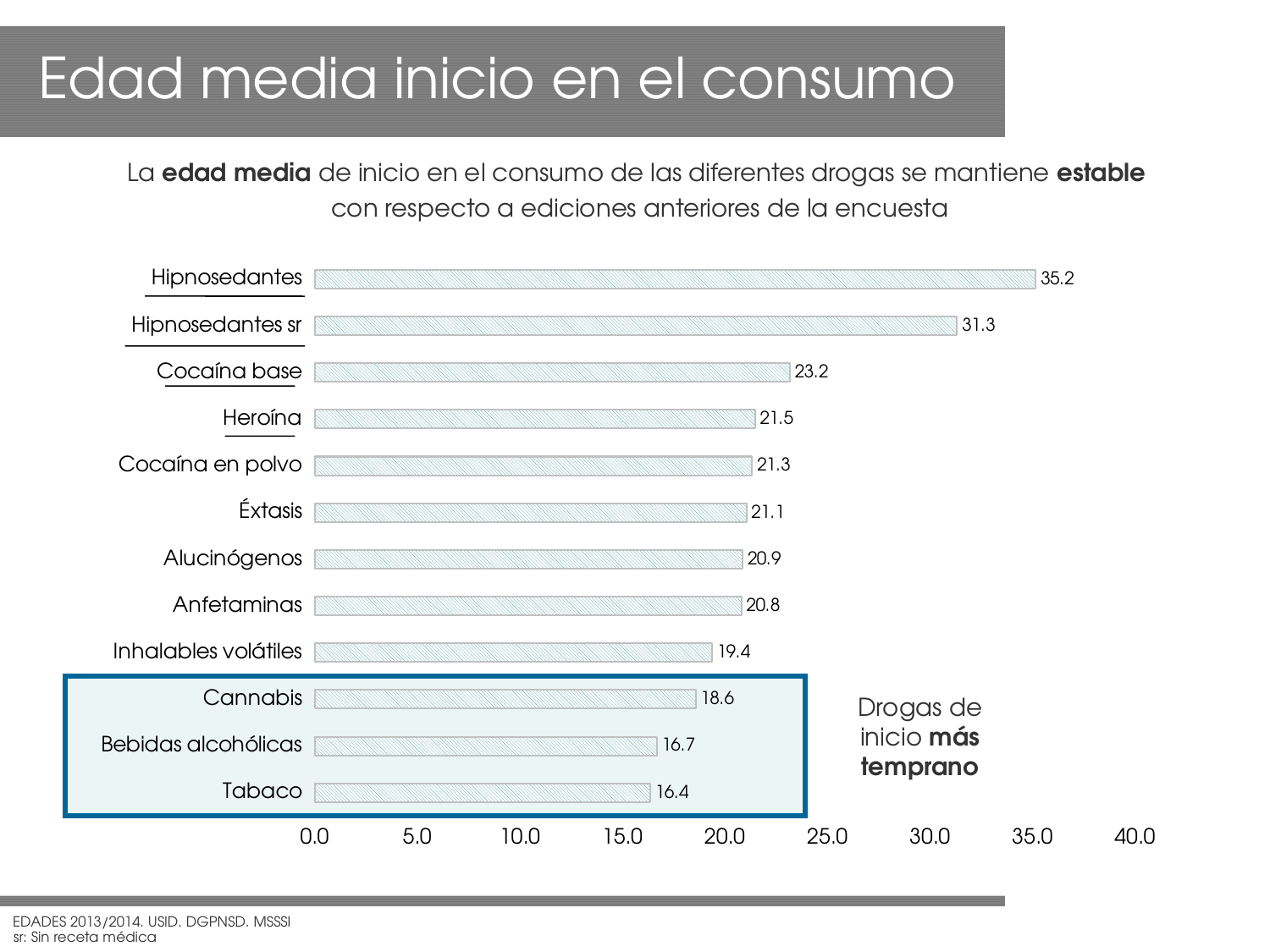

Edad media inicio en el consumo
La edad media de inicio en el consumo de las diferentes drogas se mantiene estable
con respecto a ediciones anteriores de la encuesta

### Chart

| Category |  |
|---|---|
| Tabaco | 16.370393708272562 |
| Bebidas alcohólicas | 16.681288092799925 |
| Cannabis | 18.580607025342275 |
| Inhalables volátiles | 19.373122561603257 |
| Anfetaminas | 20.81012490305506 |
| Alucinógenos | 20.87150760425101 |
| Éxtasis | 21.05552902210964 |
| Cocaína en polvo | 21.335456813397144 |
| Heroína | 21.46791870654279 |
| Cocaína base | 23.17844015484118 |
| Hipnosedantes sr | 31.320429816023317 |
| Hipnosedantes | 35.16847830517159 |

Drogas de inicio más temprano
EDADES 2013/2014. USID. DGPNSD. MSSSI
sr: Sin receta médica